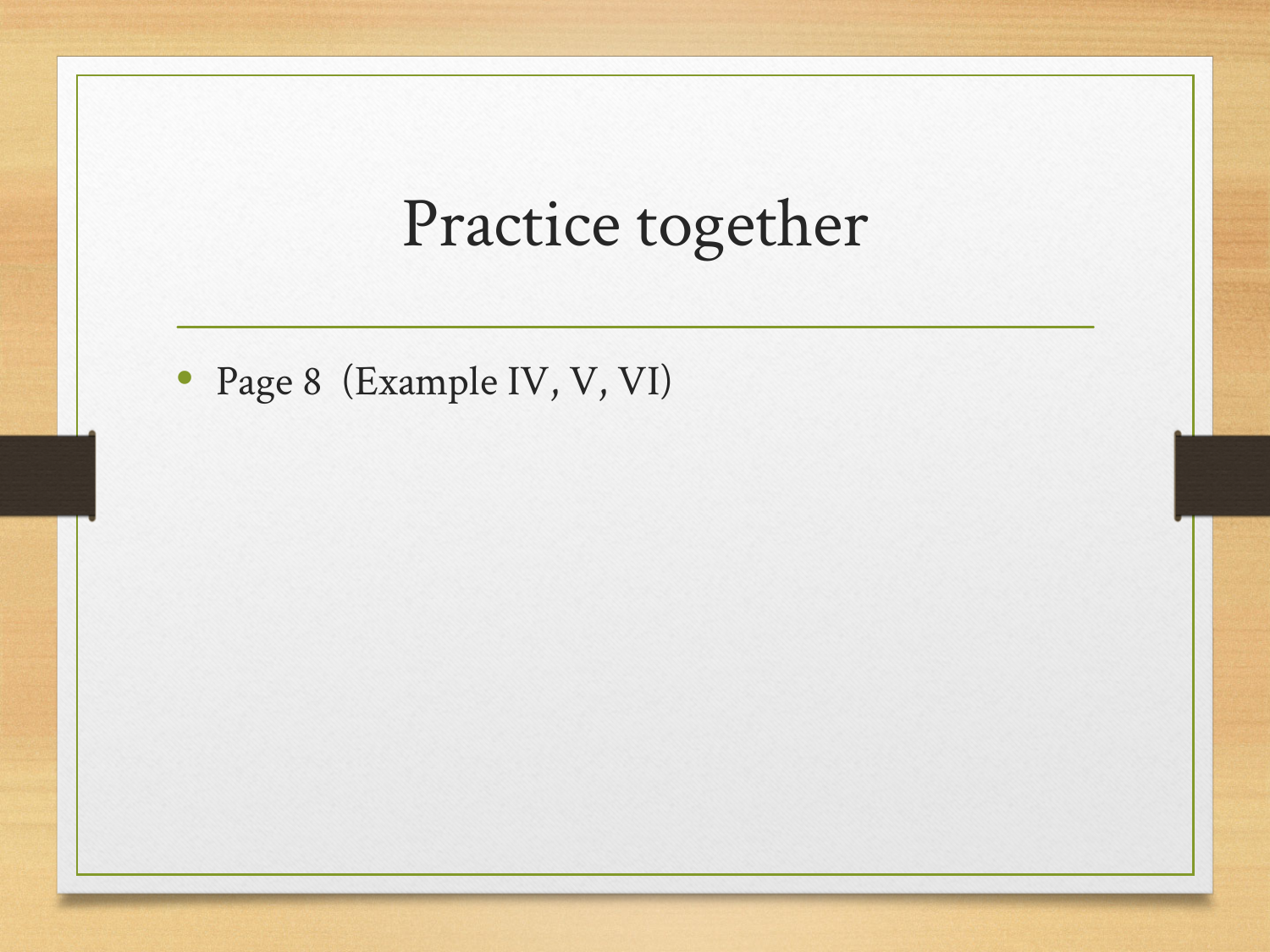

# Practice together
Page 8  (Example IV, V, VI)